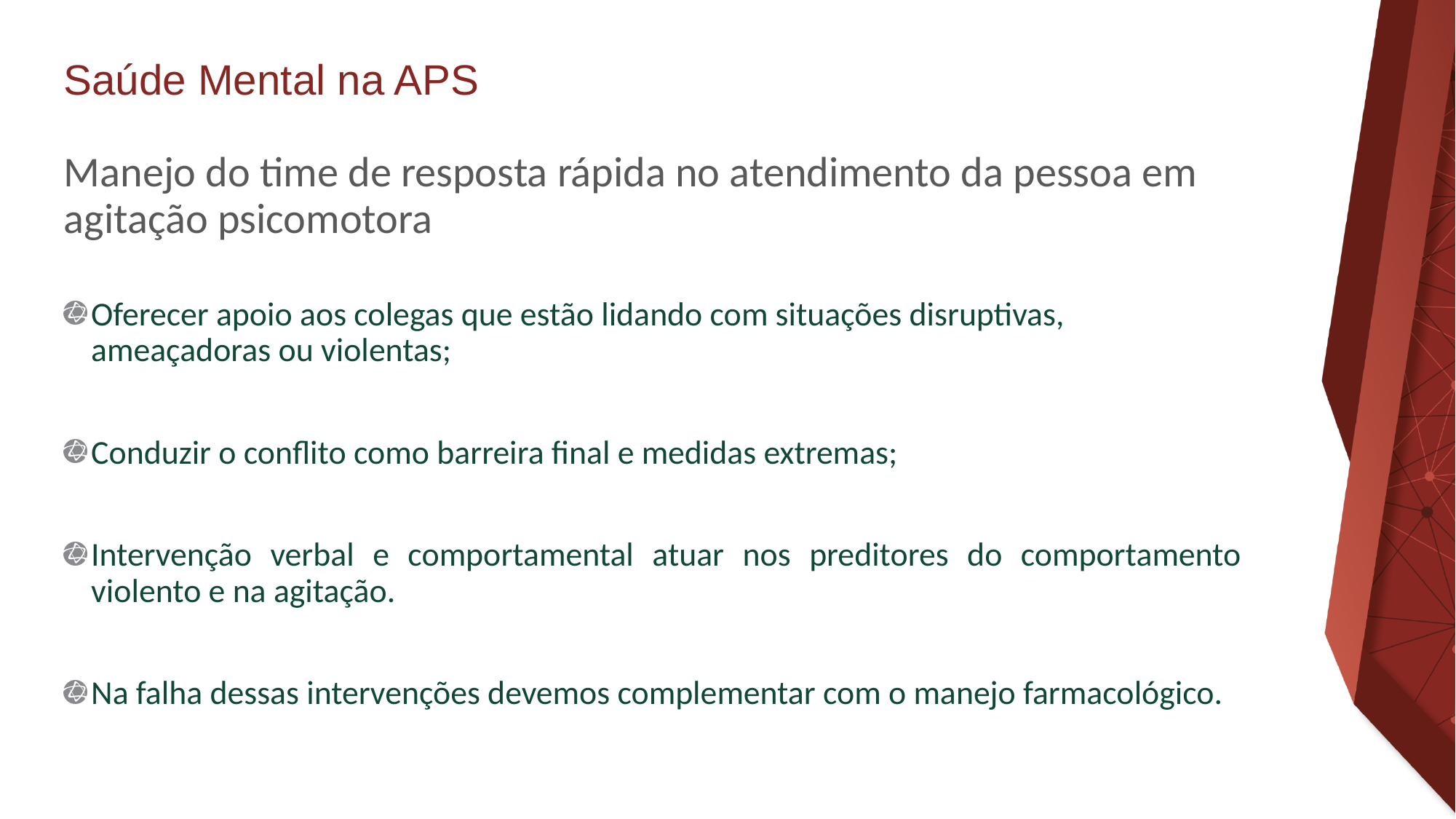

# Manejo do time de resposta rápida no atendimento da pessoa em agitação psicomotora
Oferecer apoio aos colegas que estão lidando com situações disruptivas, ameaçadoras ou violentas;

Conduzir o conflito como barreira final e medidas extremas;

Intervenção verbal e comportamental atuar nos preditores do comportamento violento e na agitação.

Na falha dessas intervenções devemos complementar com o manejo farmacológico.